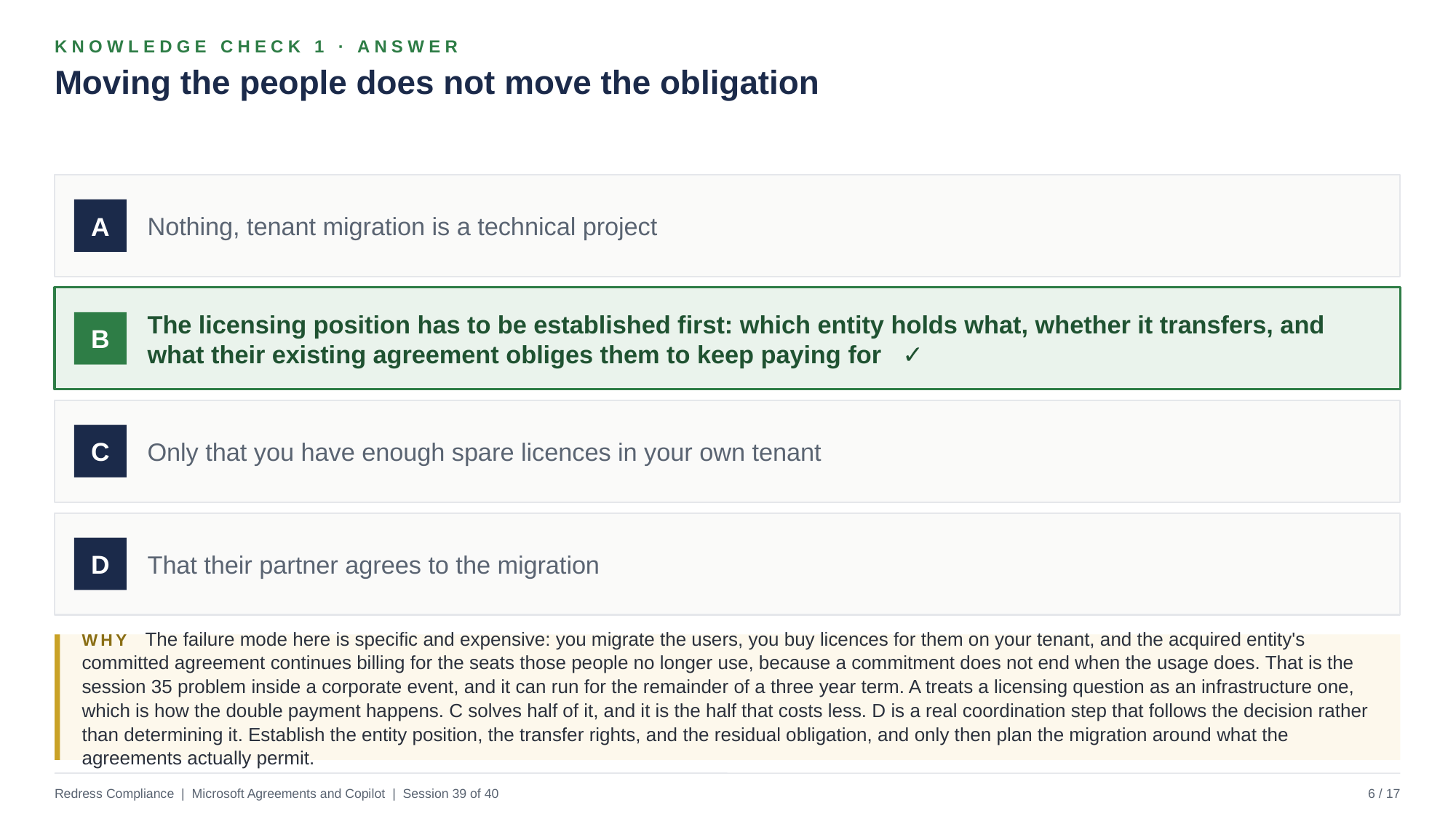

KNOWLEDGE CHECK 1 · ANSWER
Moving the people does not move the obligation

Nothing, tenant migration is a technical project

A

The licensing position has to be established first: which entity holds what, whether it transfers, and what their existing agreement obliges them to keep paying for   ✓

B

Only that you have enough spare licences in your own tenant

C

That their partner agrees to the migration

D

WHY  The failure mode here is specific and expensive: you migrate the users, you buy licences for them on your tenant, and the acquired entity's committed agreement continues billing for the seats those people no longer use, because a commitment does not end when the usage does. That is the session 35 problem inside a corporate event, and it can run for the remainder of a three year term. A treats a licensing question as an infrastructure one, which is how the double payment happens. C solves half of it, and it is the half that costs less. D is a real coordination step that follows the decision rather than determining it. Establish the entity position, the transfer rights, and the residual obligation, and only then plan the migration around what the agreements actually permit.

Redress Compliance  |  Microsoft Agreements and Copilot  |  Session 39 of 40
6 / 17